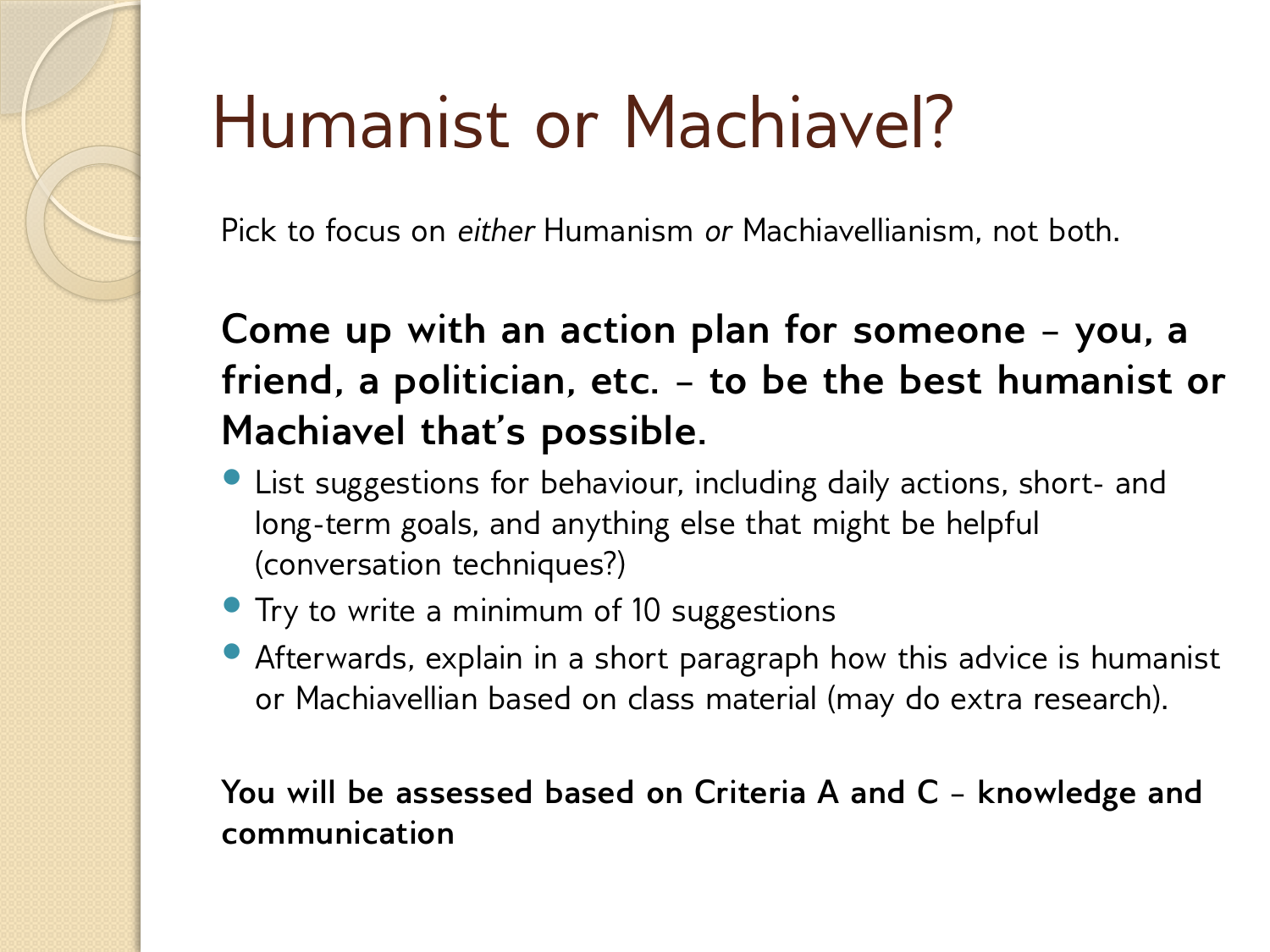

# Humanist or Machiavel?
Pick to focus on either Humanism or Machiavellianism, not both.

Come up with an action plan for someone – you, a friend, a politician, etc. – to be the best humanist or Machiavel that’s possible.
List suggestions for behaviour, including daily actions, short- and long-term goals, and anything else that might be helpful (conversation techniques?)
Try to write a minimum of 10 suggestions
Afterwards, explain in a short paragraph how this advice is humanist or Machiavellian based on class material (may do extra research).

You will be assessed based on Criteria A and C – knowledge and communication